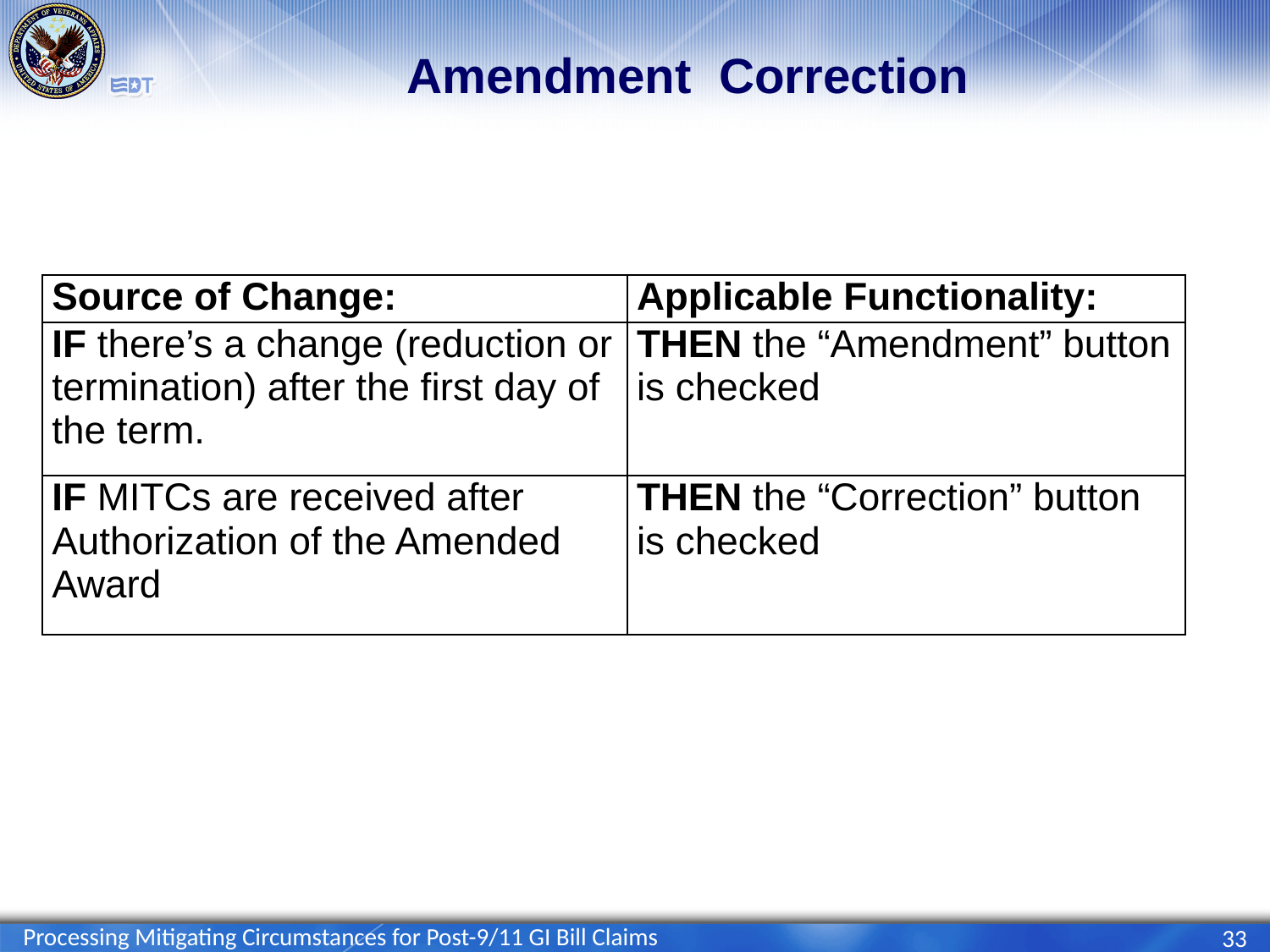

# Amendment  Correction
| Source of Change: | Applicable Functionality: |
| --- | --- |
| IF there’s a change (reduction or termination) after the first day of the term. | THEN the “Amendment” button is checked |
| IF MITCs are received after Authorization of the Amended Award | THEN the “Correction” button is checked |
Processing Mitigating Circumstances for Post-9/11 GI Bill Claims

33